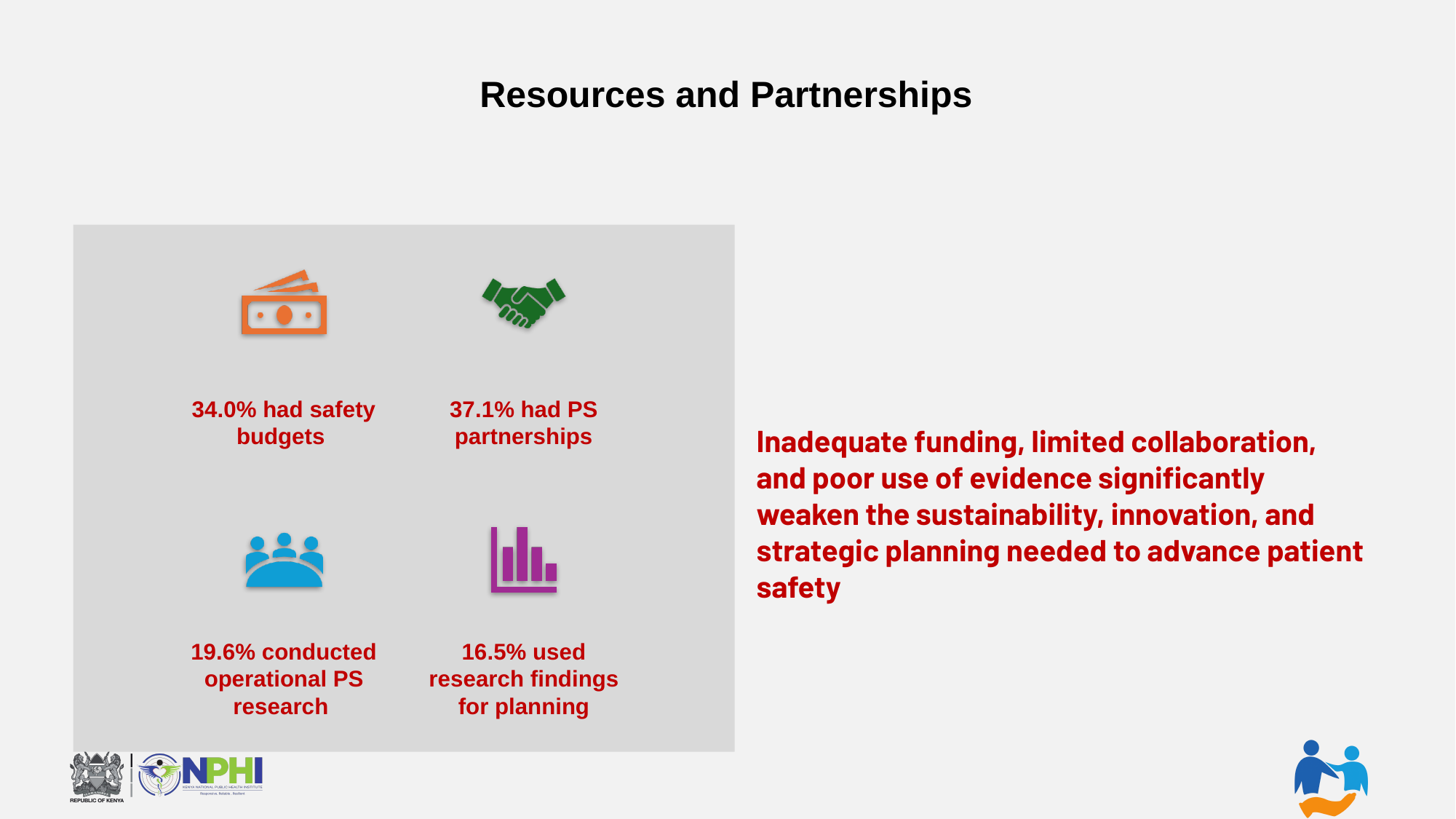

# Resources and Partnerships
34.0% had safety budgets
37.1% had PS partnerships
19.6% conducted operational PS research
16.5% used research findings for planning
Inadequate funding, limited collaboration, and poor use of evidence significantly weaken the sustainability, innovation, and strategic planning needed to advance patient safety